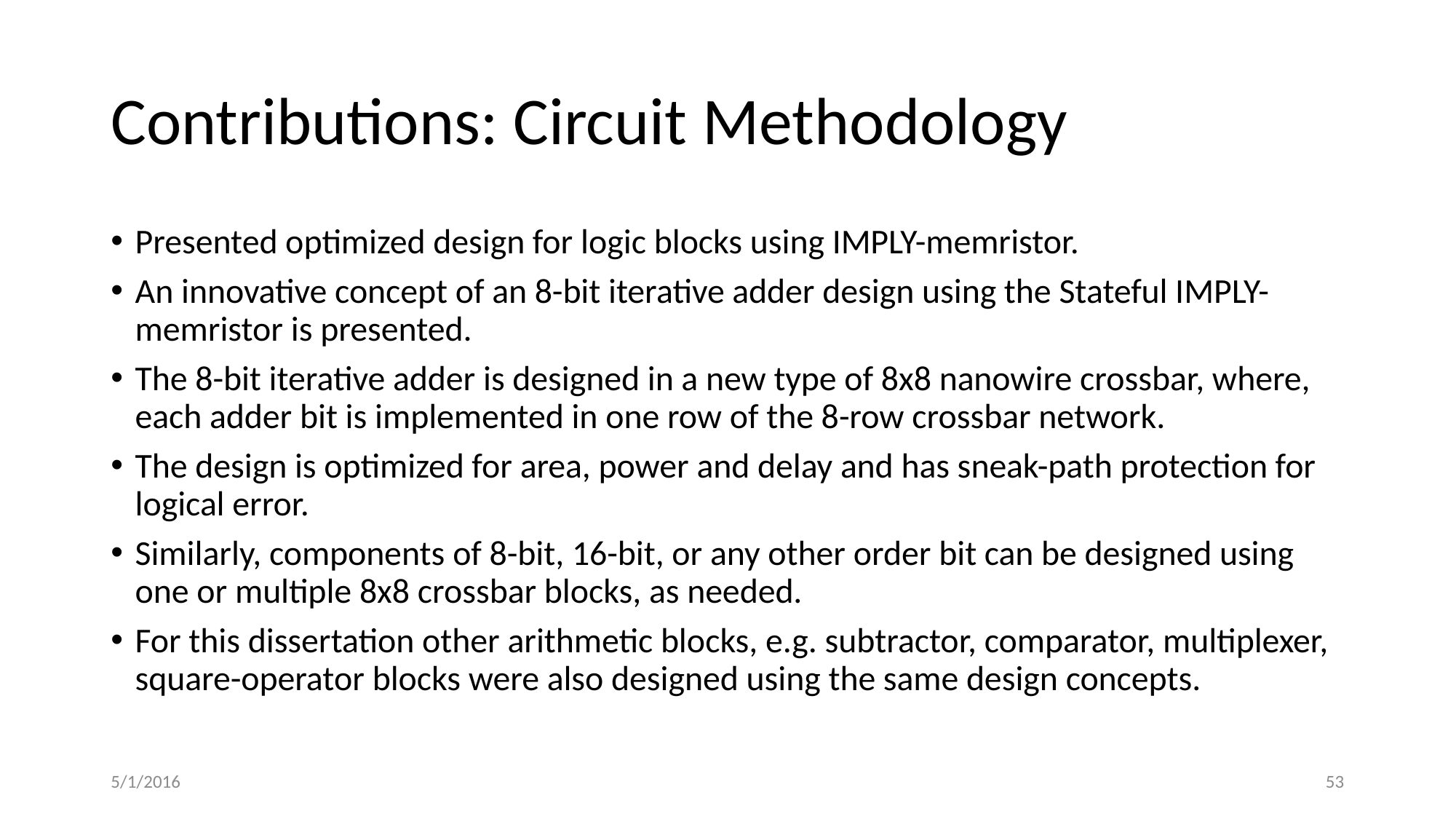

# Contributions: Circuit Methodology
Presented optimized design for logic blocks using IMPLY-memristor.
An innovative concept of an 8-bit iterative adder design using the Stateful IMPLY-memristor is presented.
The 8-bit iterative adder is designed in a new type of 8x8 nanowire crossbar, where, each adder bit is implemented in one row of the 8-row crossbar network.
The design is optimized for area, power and delay and has sneak-path protection for logical error.
Similarly, components of 8-bit, 16-bit, or any other order bit can be designed using one or multiple 8x8 crossbar blocks, as needed.
For this dissertation other arithmetic blocks, e.g. subtractor, comparator, multiplexer, square-operator blocks were also designed using the same design concepts.

5/1/2016
53